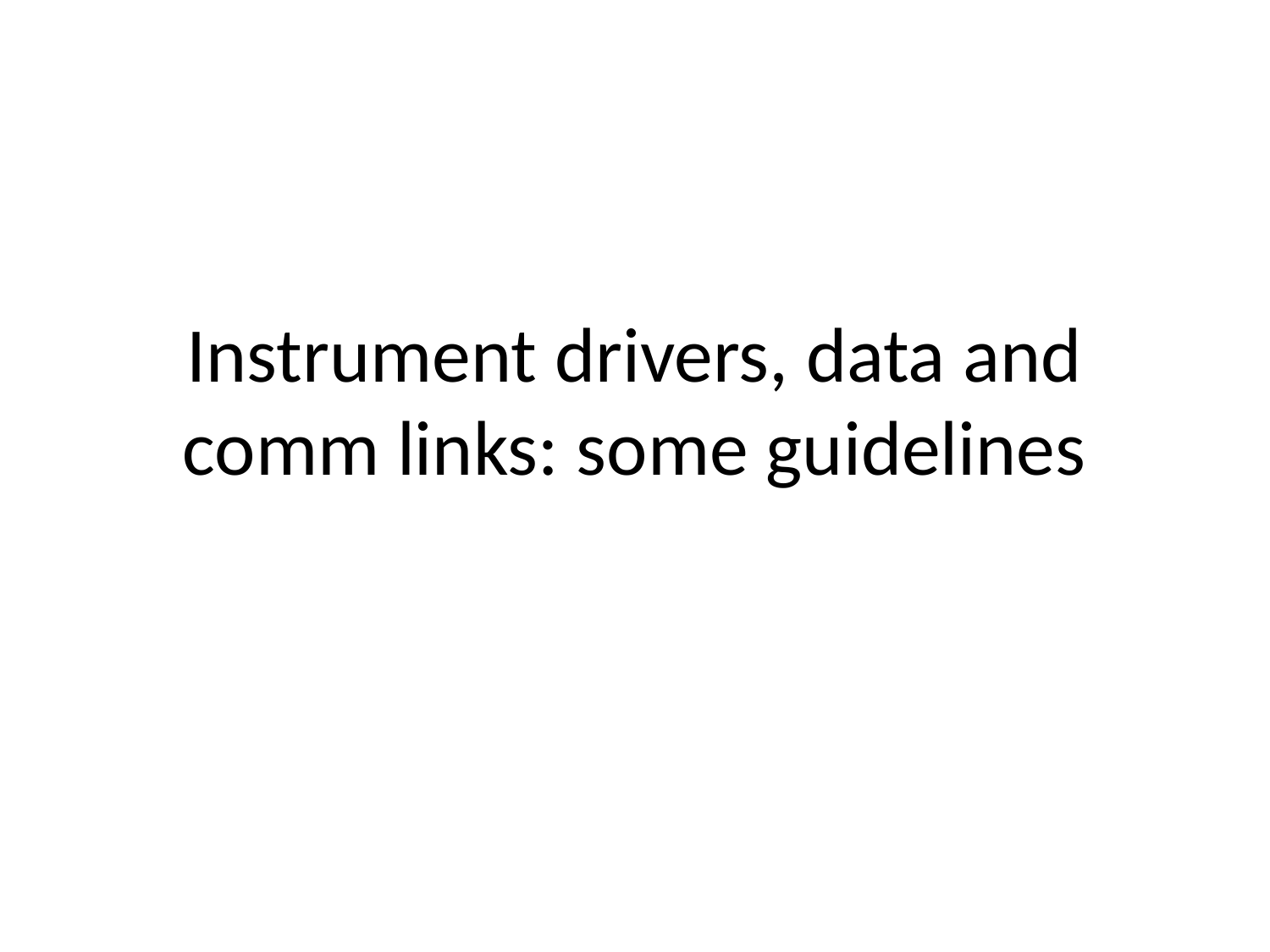

# Instrument drivers, data and comm links: some guidelines